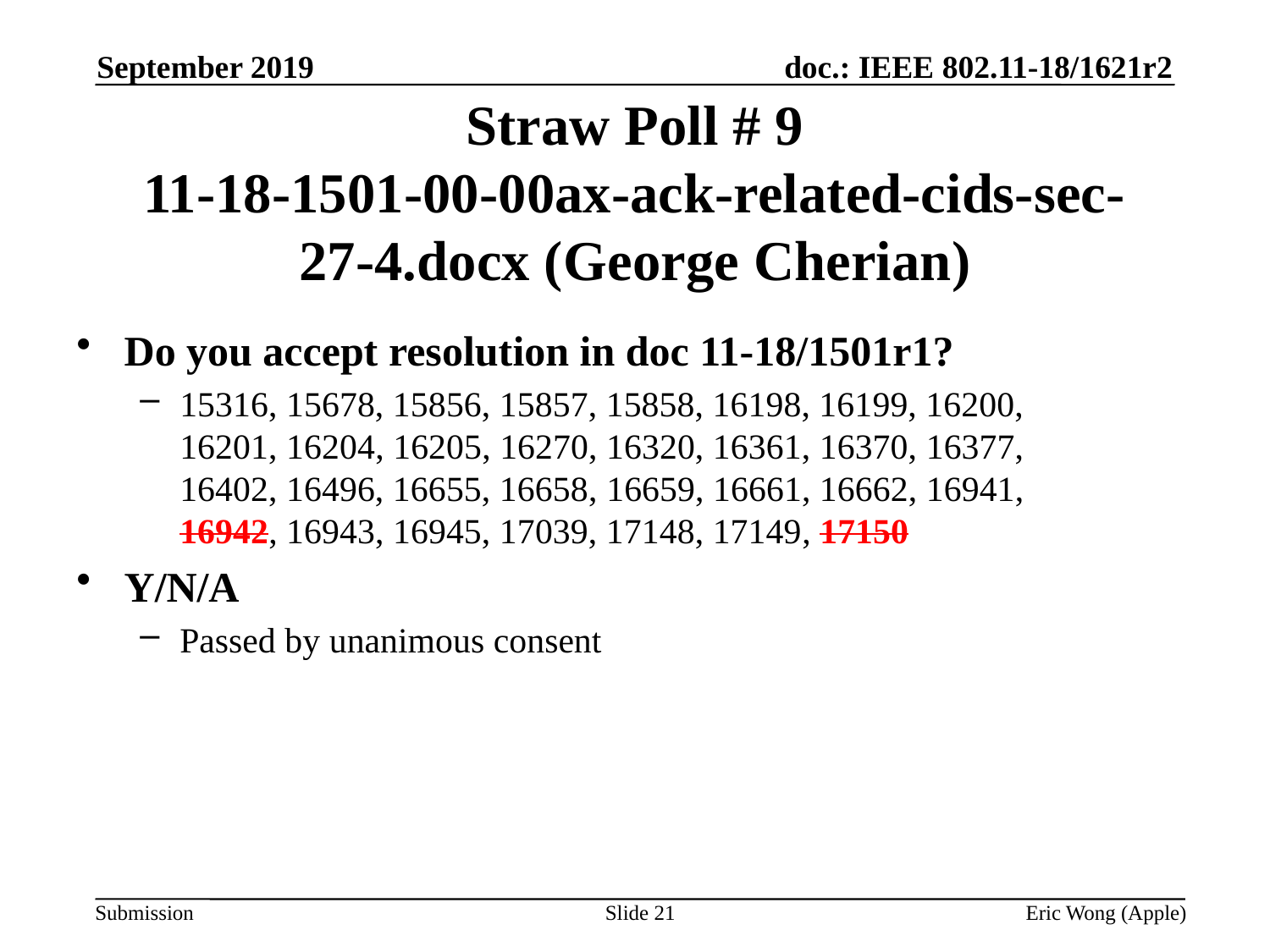

September 2019
# Straw Poll # 9 11-18-1501-00-00ax-ack-related-cids-sec-27-4.docx (George Cherian)
Do you accept resolution in doc 11-18/1501r1?
15316, 15678, 15856, 15857, 15858, 16198, 16199, 16200, 16201, 16204, 16205, 16270, 16320, 16361, 16370, 16377, 16402, 16496, 16655, 16658, 16659, 16661, 16662, 16941, 16942, 16943, 16945, 17039, 17148, 17149, 17150
Y/N/A
Passed by unanimous consent
Slide 21
Eric Wong (Apple)